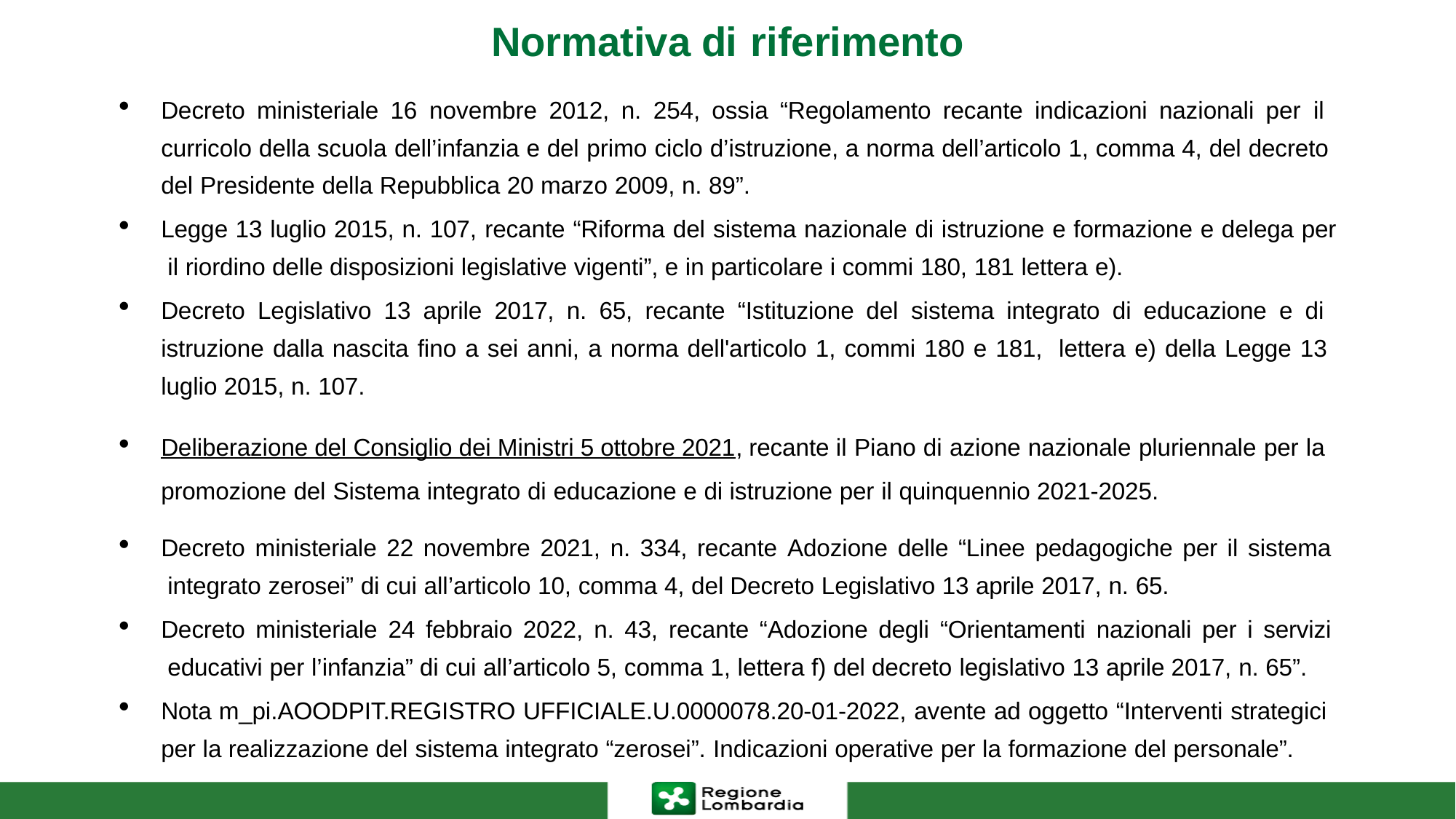

# Normativa di riferimento
Decreto ministeriale 16 novembre 2012, n. 254, ossia “Regolamento recante indicazioni nazionali per il  curricolo della scuola dell’infanzia e del primo ciclo d’istruzione, a norma dell’articolo 1, comma 4, del decreto  del Presidente della Repubblica 20 marzo 2009, n. 89”.
Legge 13 luglio 2015, n. 107, recante “Riforma del sistema nazionale di istruzione e formazione e delega per  il riordino delle disposizioni legislative vigenti”, e in particolare i commi 180, 181 lettera e).
Decreto Legislativo 13 aprile 2017, n. 65, recante “Istituzione del sistema integrato di educazione e di  istruzione dalla nascita fino a sei anni, a norma dell'articolo 1, commi 180 e 181, lettera e) della Legge 13  luglio 2015, n. 107.

Deliberazione del Consiglio dei Ministri 5 ottobre 2021, recante il Piano di azione nazionale pluriennale per la
promozione del Sistema integrato di educazione e di istruzione per il quinquennio 2021-2025.
Decreto ministeriale 22 novembre 2021, n. 334, recante Adozione delle “Linee pedagogiche per il sistema  integrato zerosei” di cui all’articolo 10, comma 4, del Decreto Legislativo 13 aprile 2017, n. 65.
Decreto ministeriale 24 febbraio 2022, n. 43, recante “Adozione degli “Orientamenti nazionali per i servizi  educativi per l’infanzia” di cui all’articolo 5, comma 1, lettera f) del decreto legislativo 13 aprile 2017, n. 65”.
Nota m_pi.AOODPIT.REGISTRO UFFICIALE.U.0000078.20-01-2022, avente ad oggetto “Interventi strategici
per la realizzazione del sistema integrato “zerosei”. Indicazioni operative per la formazione del personale”.